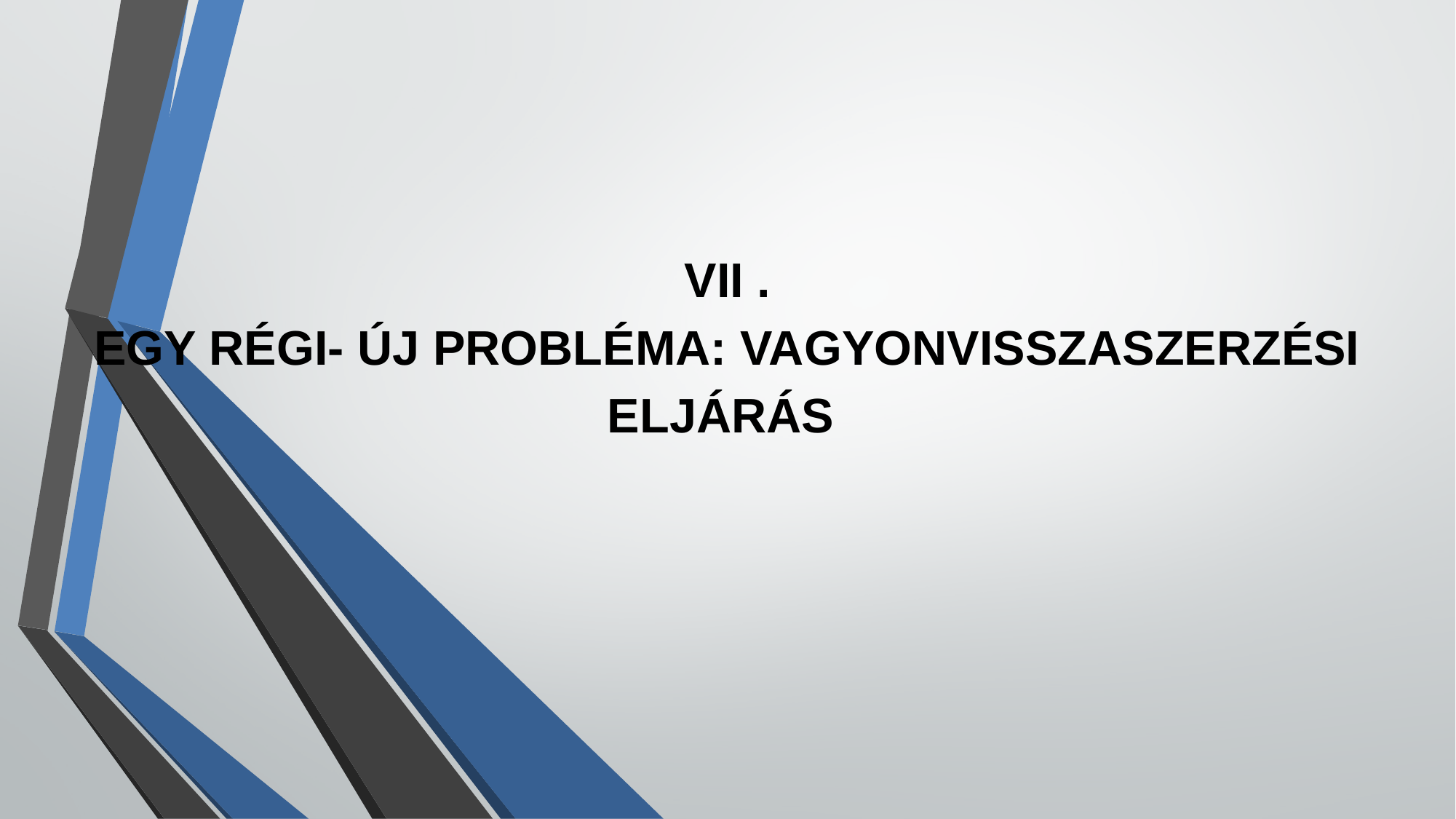

# VII .
EGY RÉGI- ÚJ PROBLÉMA: VAGYONVISSZASZERZÉSI
ELJÁRÁS